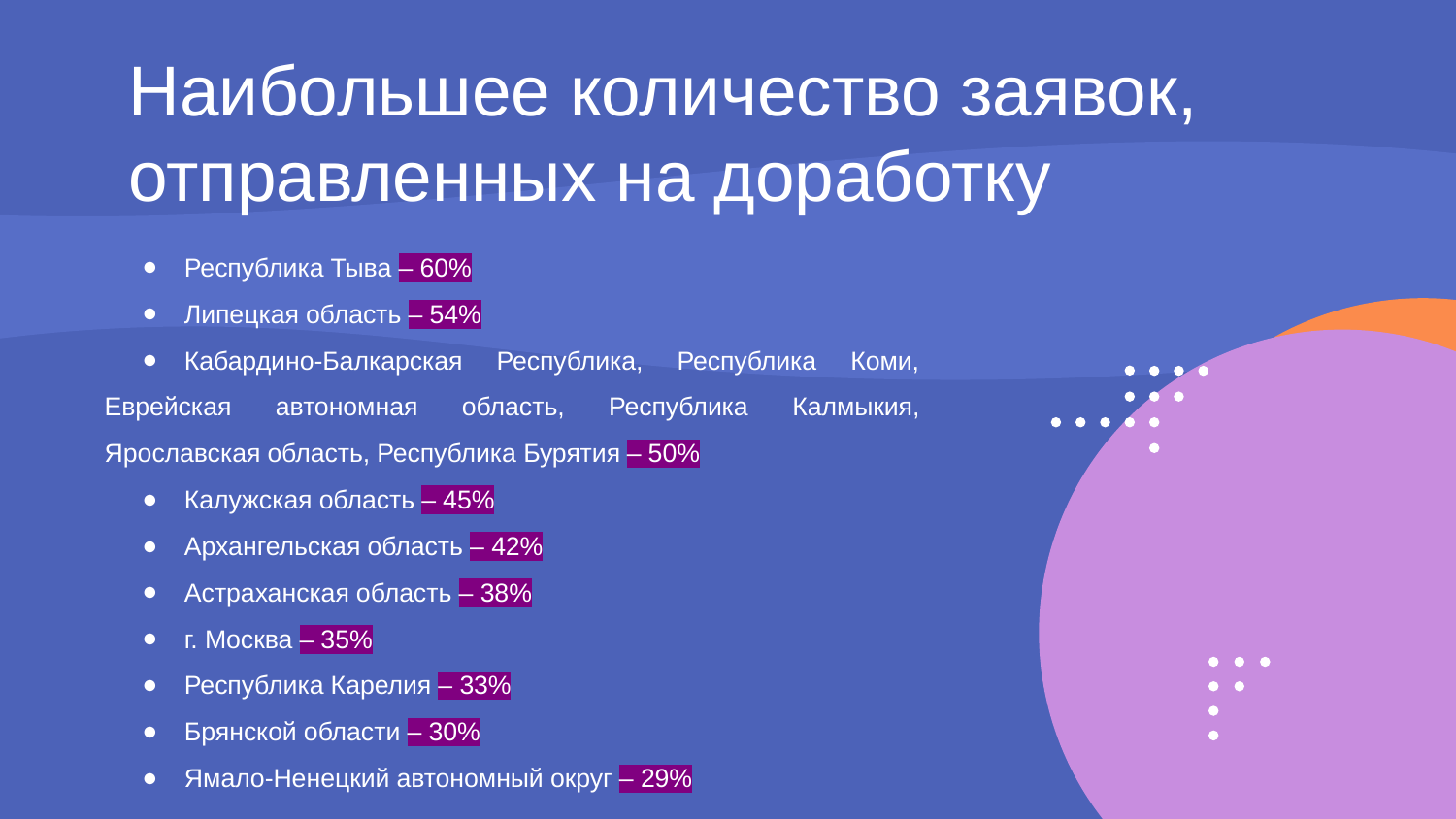

# Наибольшее количество заявок, отправленных на доработку
Республика Тыва – 60%
Липецкая область – 54%
Кабардино-Балкарская Республика, Республика Коми, Еврейская автономная область, Республика Калмыкия, Ярославская область, Республика Бурятия – 50%
Калужская область – 45%
Архангельская область – 42%
Астраханская область – 38%
г. Москва – 35%
Республика Карелия – 33%
Брянской области – 30%
Ямало-Ненецкий автономный округ – 29%